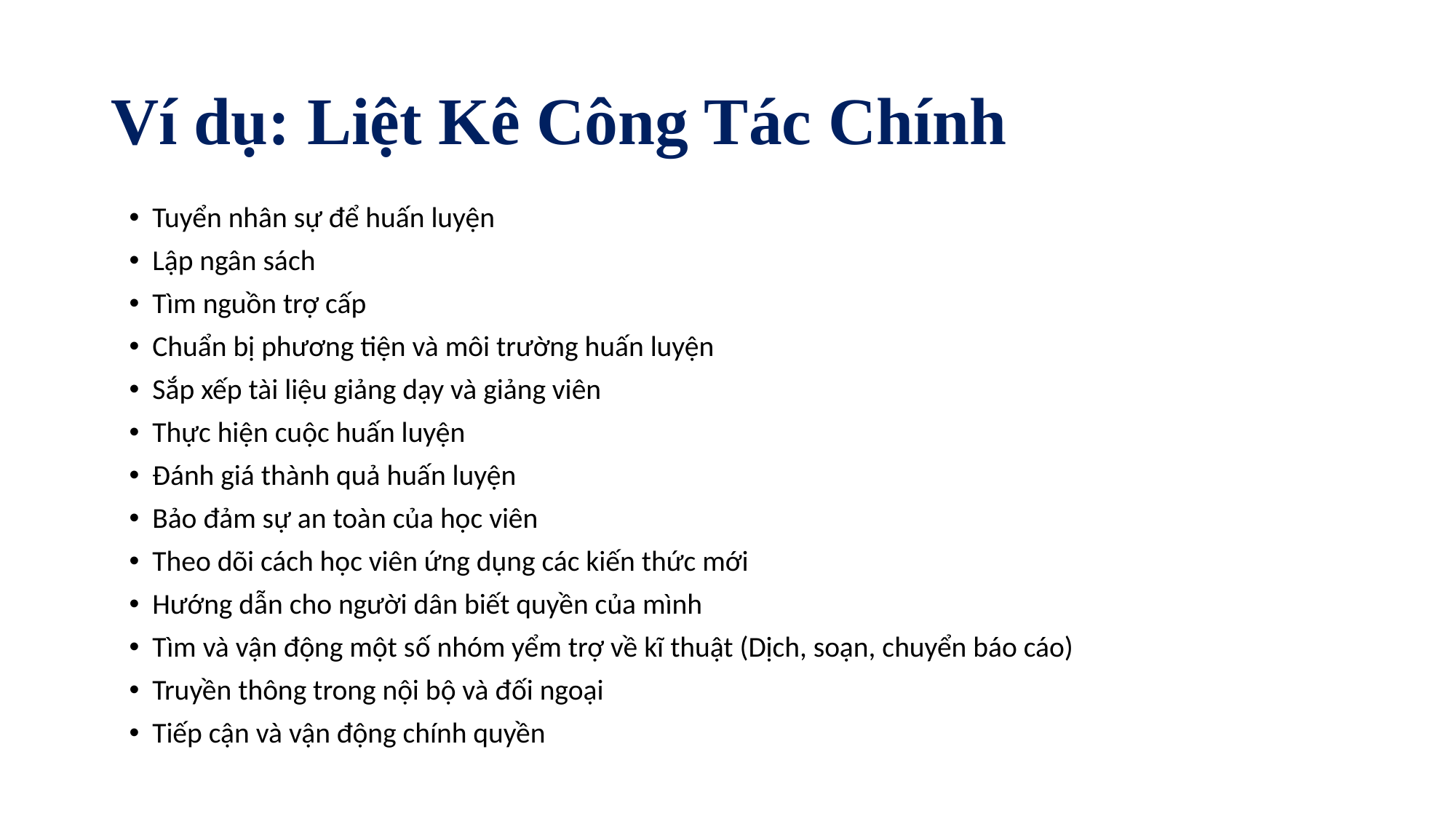

# Ví dụ: Liệt Kê Công Tác Chính
Tuyển nhân sự để huấn luyện
Lập ngân sách
Tìm nguồn trợ cấp
Chuẩn bị phương tiện và môi trường huấn luyện
Sắp xếp tài liệu giảng dạy và giảng viên
Thực hiện cuộc huấn luyện
Đánh giá thành quả huấn luyện
Bảo đảm sự an toàn của học viên
Theo dõi cách học viên ứng dụng các kiến thức mới
Hướng dẫn cho người dân biết quyền của mình
Tìm và vận động một số nhóm yểm trợ về kĩ thuật (Dịch, soạn, chuyển báo cáo)
Truyền thông trong nội bộ và đối ngoại
Tiếp cận và vận động chính quyền